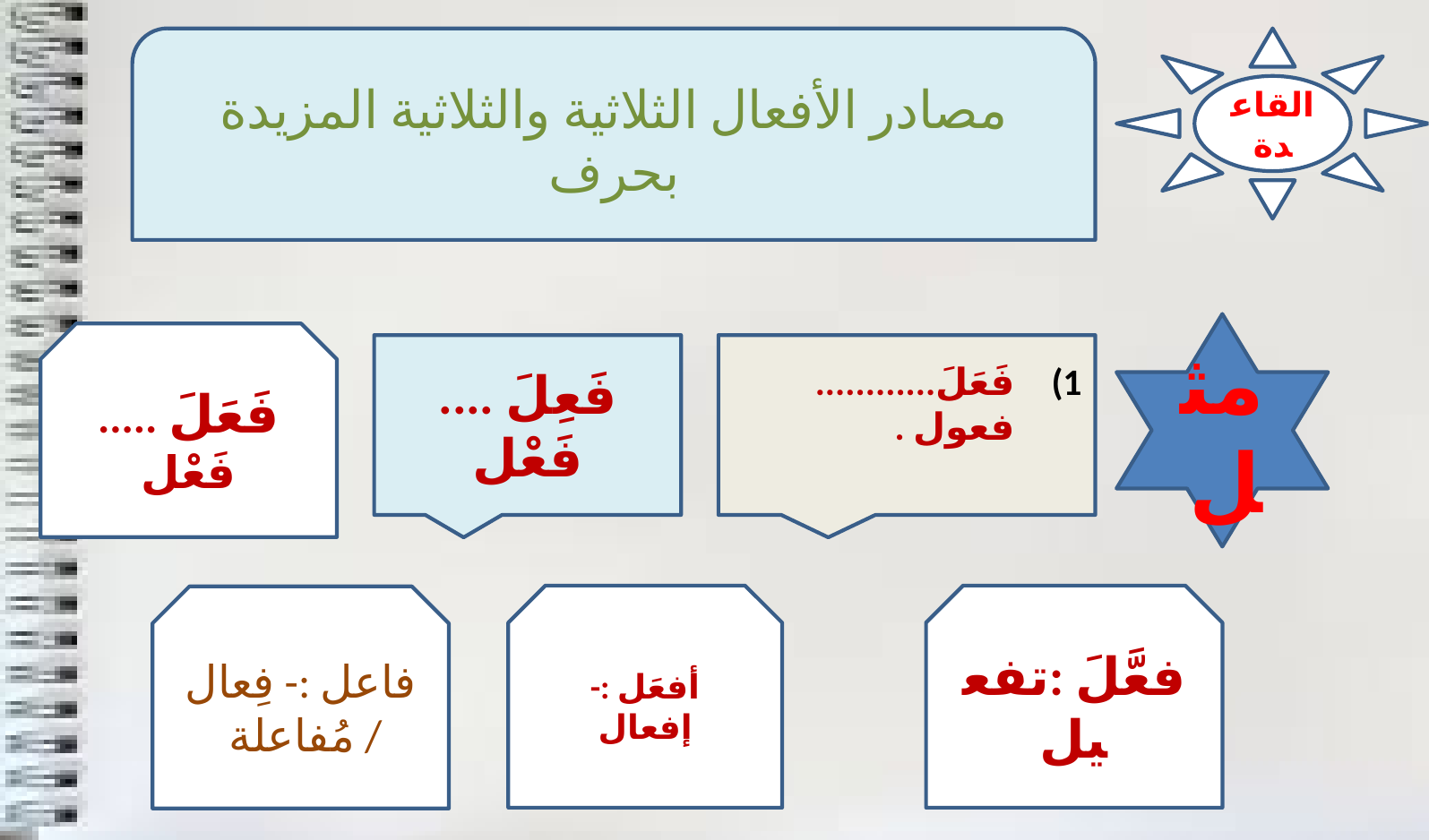

مصادر الأفعال الثلاثية والثلاثية المزيدة بحرف
القاعدة
مثل
فَعَلَ ..... فَعْل
فَعِلَ .... فَعْل
فَعَلَ............ فعول .

أفعَل :- إفعال
فعَّلَ :تفعيل
فاعل :- فِعال / مُفاعلة